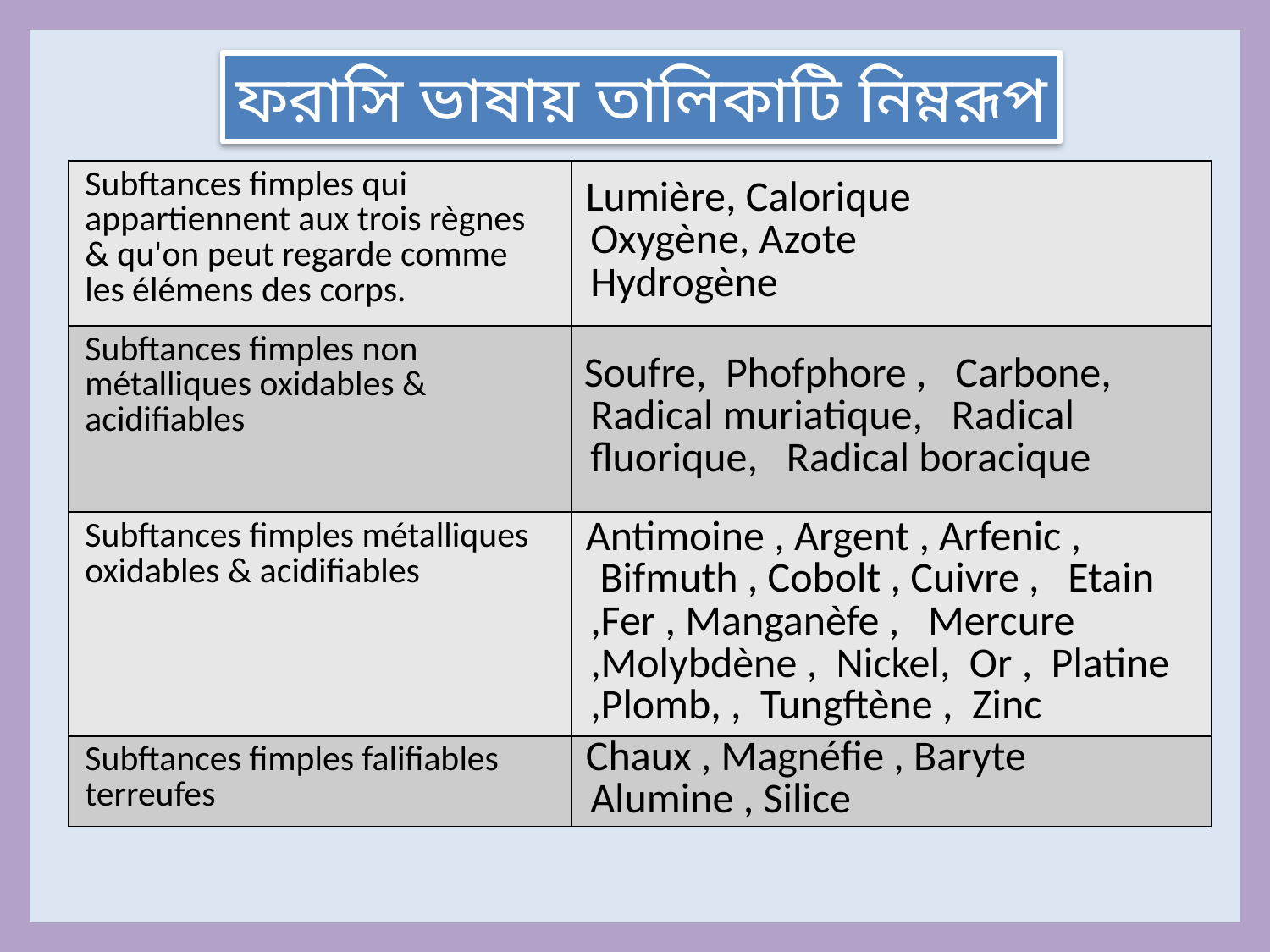

ফরাসি ভাষায় তালিকাটি নিম্নরূপ
| Subftances fimples qui appartiennent aux trois règnes & qu'on peut regarde comme les élémens des corps. | Lumière, Calorique Oxygène, Azote Hydrogène |
| --- | --- |
| Subftances fimples non métalliques oxidables & acidifiables | Soufre, Phofphore , Carbone, Radical muriatique, Radical fluorique, Radical boracique |
| Subftances fimples métalliques oxidables & acidifiables | Antimoine , Argent , Arfenic , Bifmuth , Cobolt , Cuivre , Etain ,Fer , Manganèfe , Mercure ,Molybdène , Nickel, Or , Platine ,Plomb, , Tungftène , Zinc |
| Subftances fimples falifiables terreufes | Chaux , Magnéfie , Baryte Alumine , Silice |